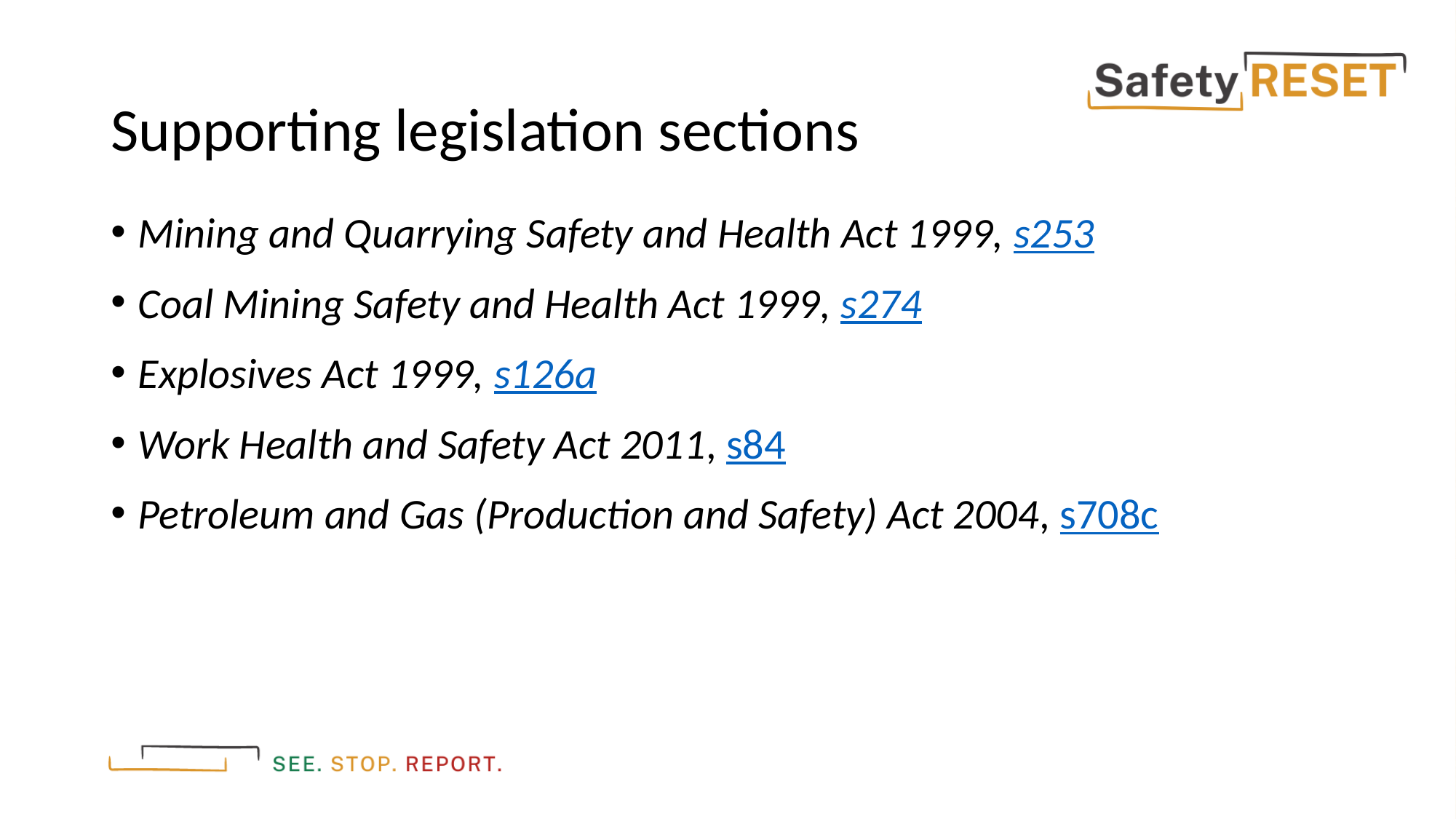

# Supporting legislation sections
Mining and Quarrying Safety and Health Act 1999, s253
Coal Mining Safety and Health Act 1999, s274
Explosives Act 1999, s126a
Work Health and Safety Act 2011, s84
Petroleum and Gas (Production and Safety) Act 2004, s708c